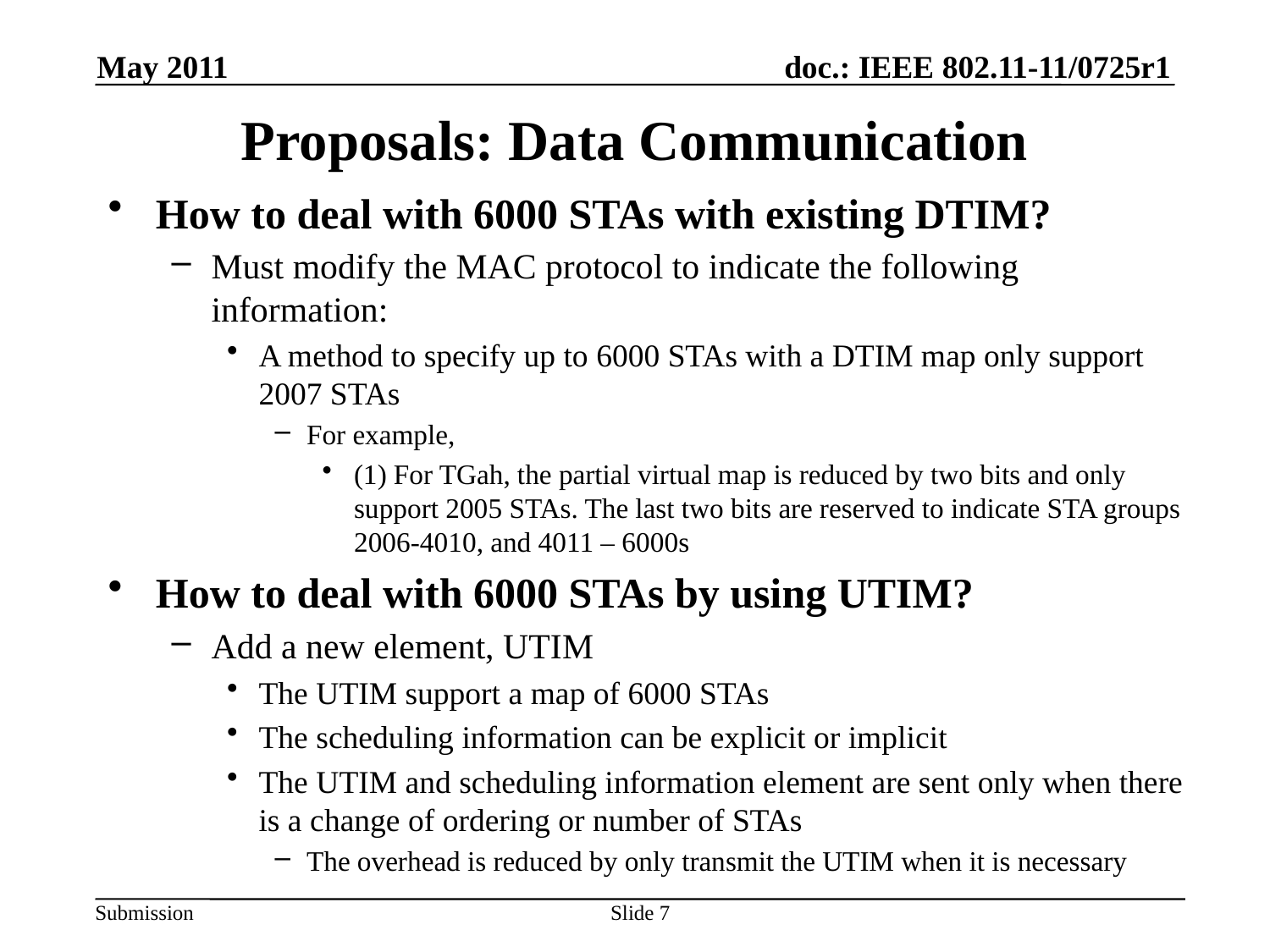

May 2011
# Proposals: Data Communication
How to deal with 6000 STAs with existing DTIM?
Must modify the MAC protocol to indicate the following information:
A method to specify up to 6000 STAs with a DTIM map only support 2007 STAs
For example,
(1) For TGah, the partial virtual map is reduced by two bits and only support 2005 STAs. The last two bits are reserved to indicate STA groups 2006-4010, and 4011 – 6000s
How to deal with 6000 STAs by using UTIM?
Add a new element, UTIM
The UTIM support a map of 6000 STAs
The scheduling information can be explicit or implicit
The UTIM and scheduling information element are sent only when there is a change of ordering or number of STAs
The overhead is reduced by only transmit the UTIM when it is necessary

Slide 7